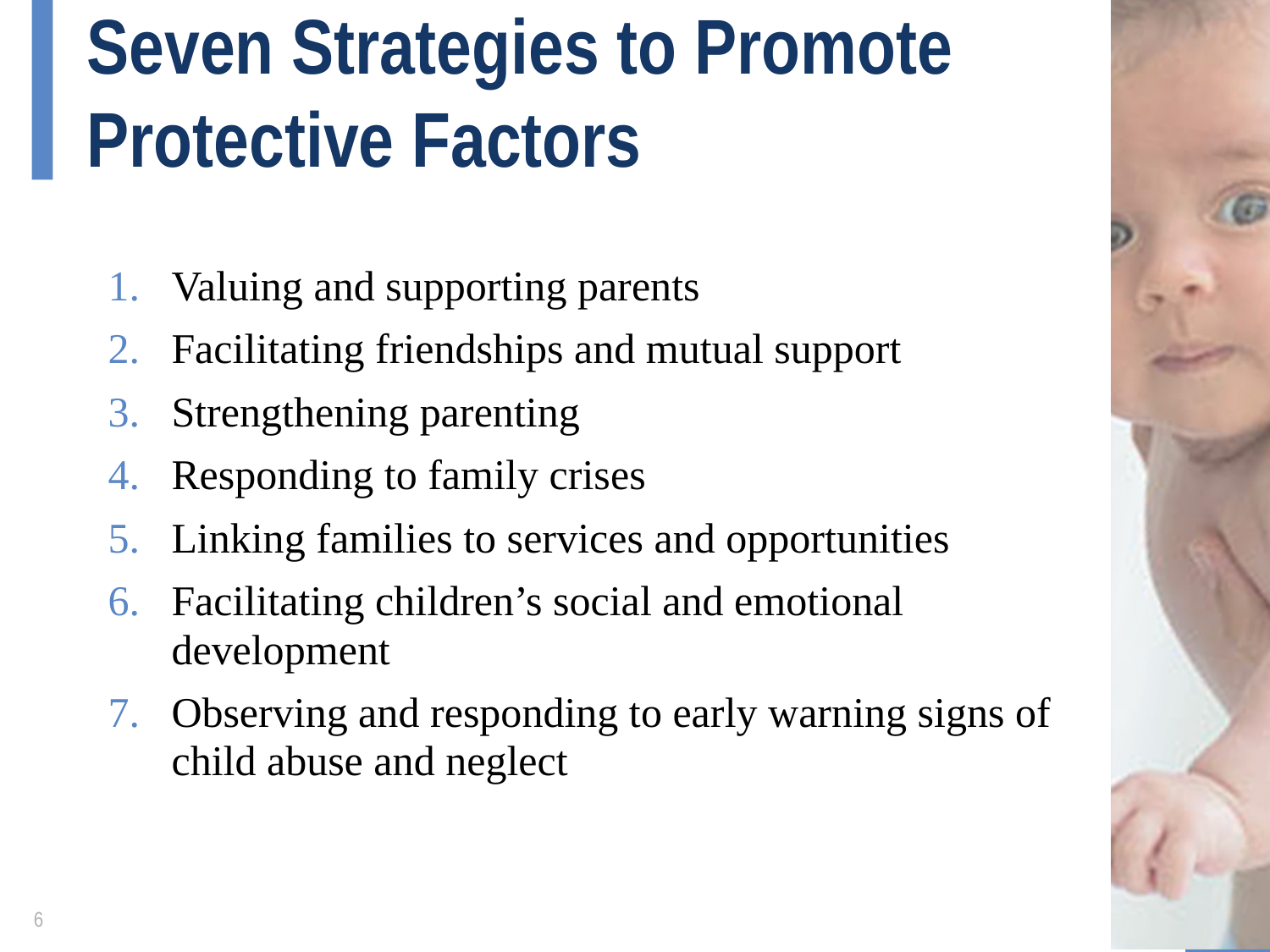

# Seven Strategies to Promote Protective Factors

Valuing and supporting parents
Facilitating friendships and mutual support
Strengthening parenting
Responding to family crises
Linking families to services and opportunities
Facilitating children’s social and emotional development
Observing and responding to early warning signs of child abuse and neglect
6